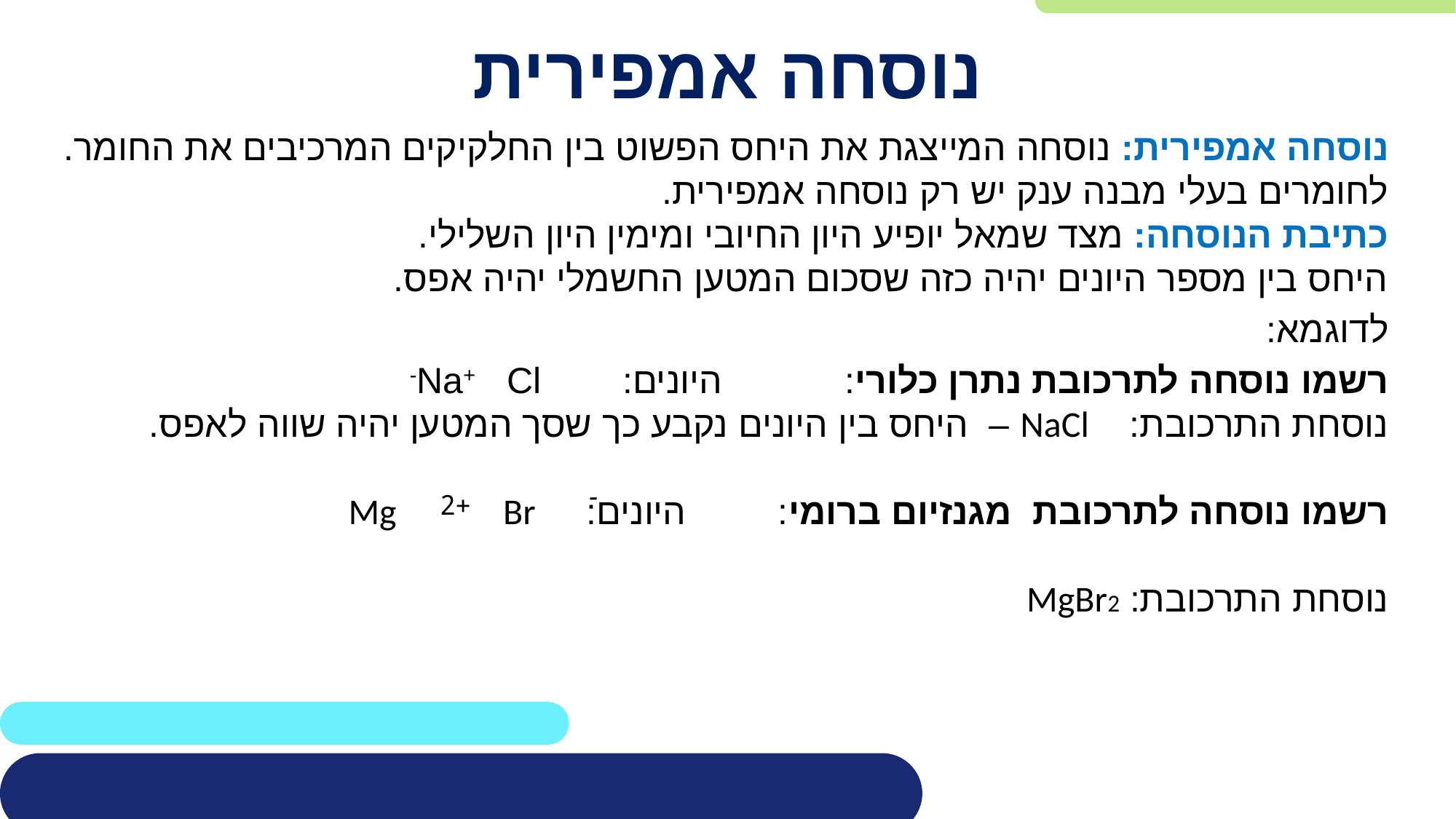

# נוסחה אמפירית
נוסחה אמפירית: נוסחה המייצגת את היחס הפשוט בין החלקיקים המרכיבים את החומר.
לחומרים בעלי מבנה ענק יש רק נוסחה אמפירית.
כתיבת הנוסחה: מצד שמאל יופיע היון החיובי ומימין היון השלילי.
היחס בין מספר היונים יהיה כזה שסכום המטען החשמלי יהיה אפס.
לדוגמא:
רשמו נוסחה לתרכובת נתרן כלורי:            היונים:        Na+     Cl-
נוסחת התרכובת:    NaCl –  היחס בין היונים נקבע כך שסך המטען יהיה שווה לאפס.

רשמו נוסחה לתרכובת  מגנזיום ברומי:         היונים:     Mg             Br

נוסחת התרכובת: MgBr2
-
+2